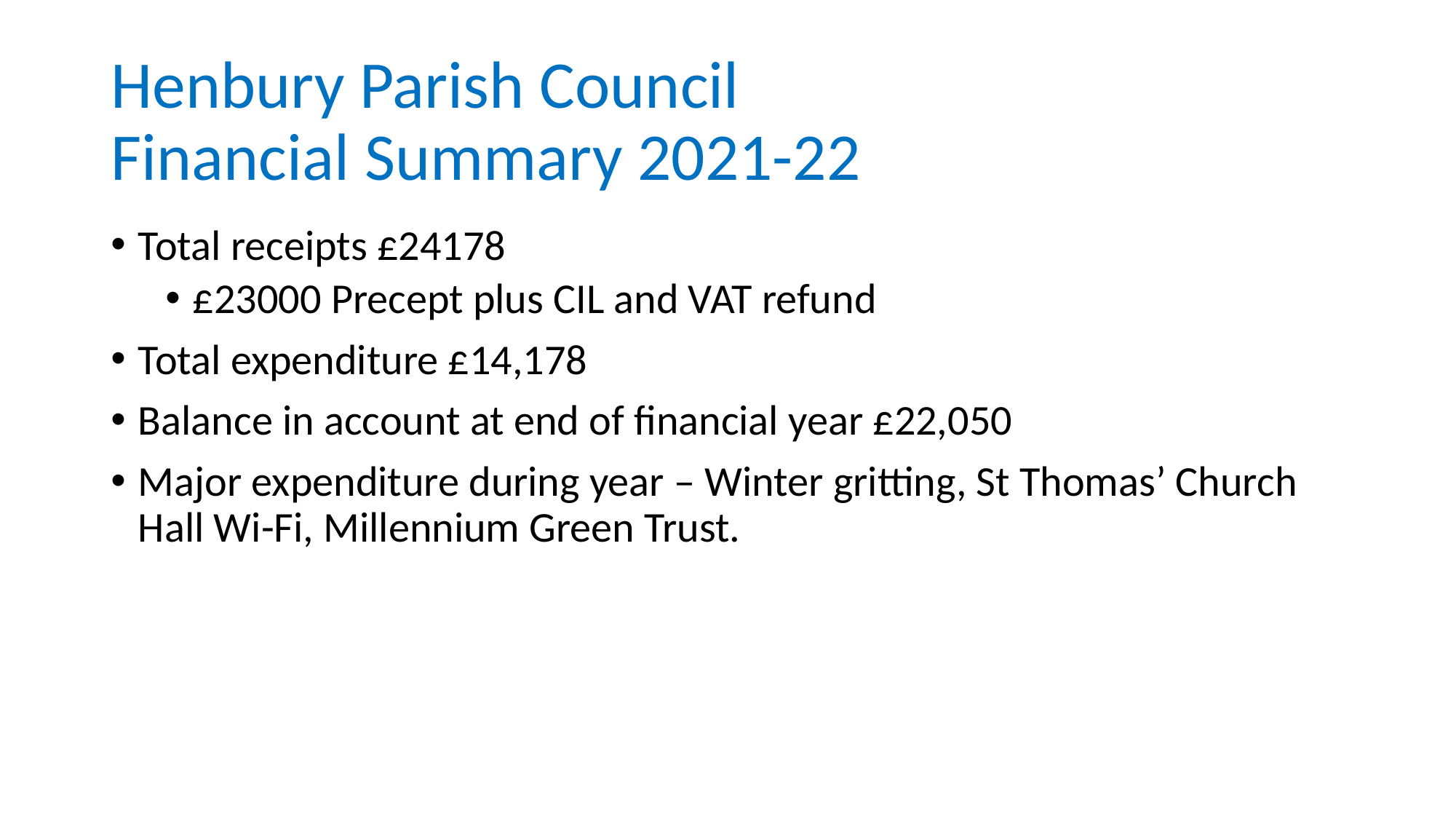

# Henbury Parish Council Financial Summary 2021-22
Total receipts £24178
£23000 Precept plus CIL and VAT refund
Total expenditure £14,178
Balance in account at end of financial year £22,050
Major expenditure during year – Winter gritting, St Thomas’ Church Hall Wi-Fi, Millennium Green Trust.